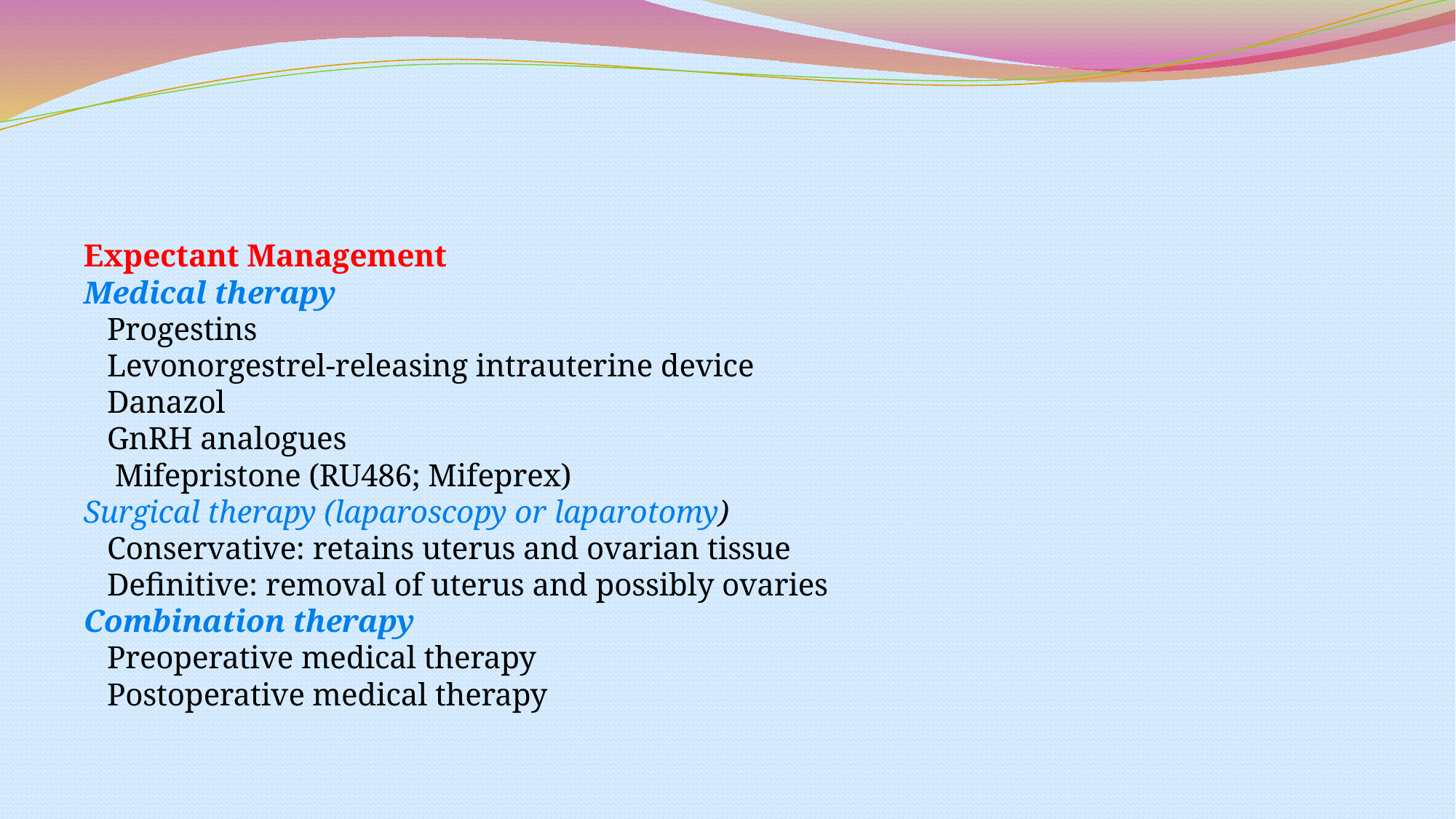

#
Expectant Management
Medical therapy
   Progestins
   Levonorgestrel-releasing intrauterine device
   Danazol
   GnRH analogues
    Mifepristone (RU486; Mifeprex)
Surgical therapy (laparoscopy or laparotomy)
   Conservative: retains uterus and ovarian tissue
   Definitive: removal of uterus and possibly ovaries
Combination therapy
   Preoperative medical therapy
   Postoperative medical therapy